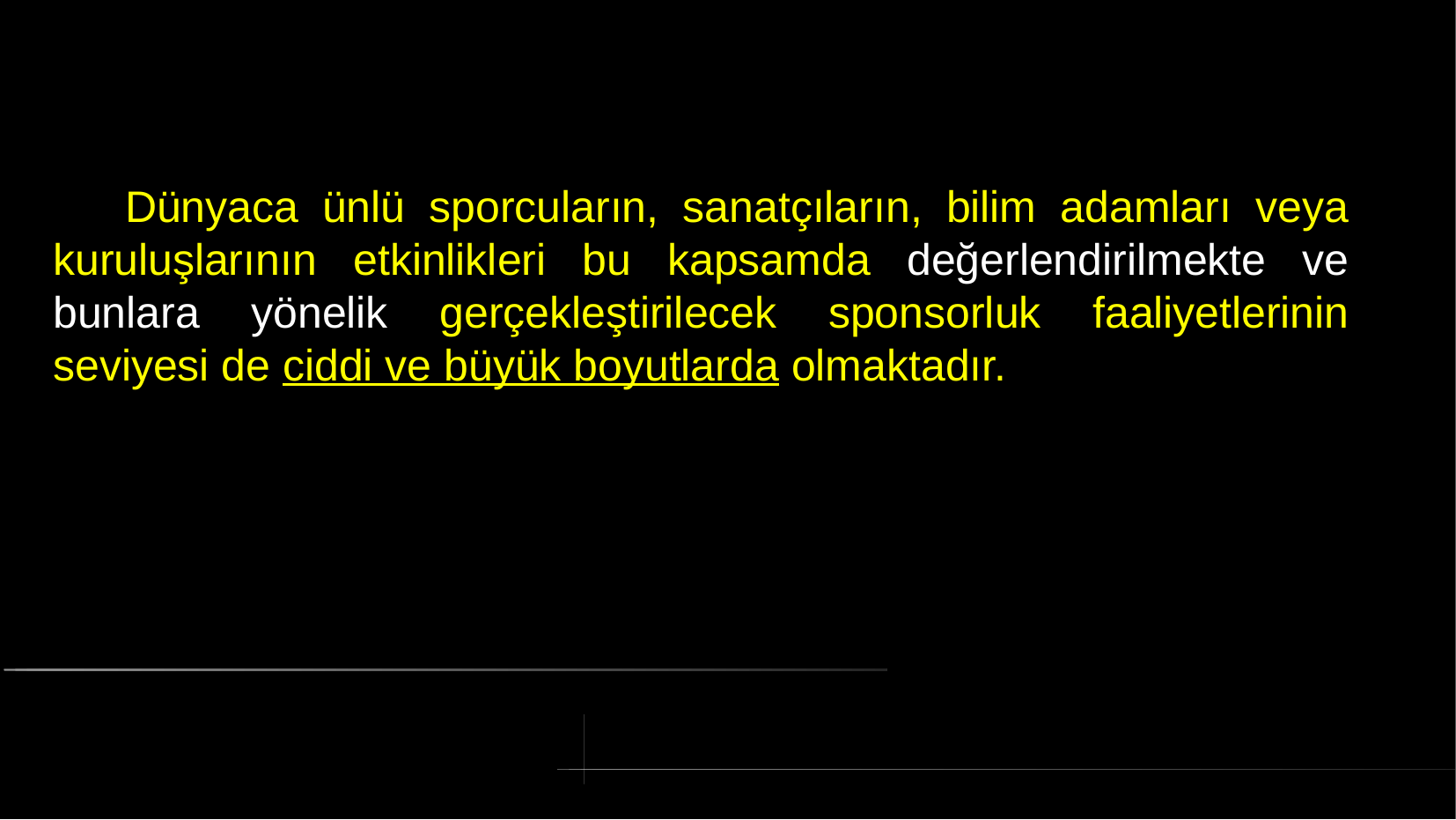

# Dünyaca ünlü sporcuların, sanatçıların, bilim adamları veya kuruluşlarının etkinlikleri bu kapsamda değerlendirilmekte ve bunlara yönelik gerçekleştirilecek sponsorluk faaliyetlerinin seviyesi de ciddi ve büyük boyutlarda olmaktadır.